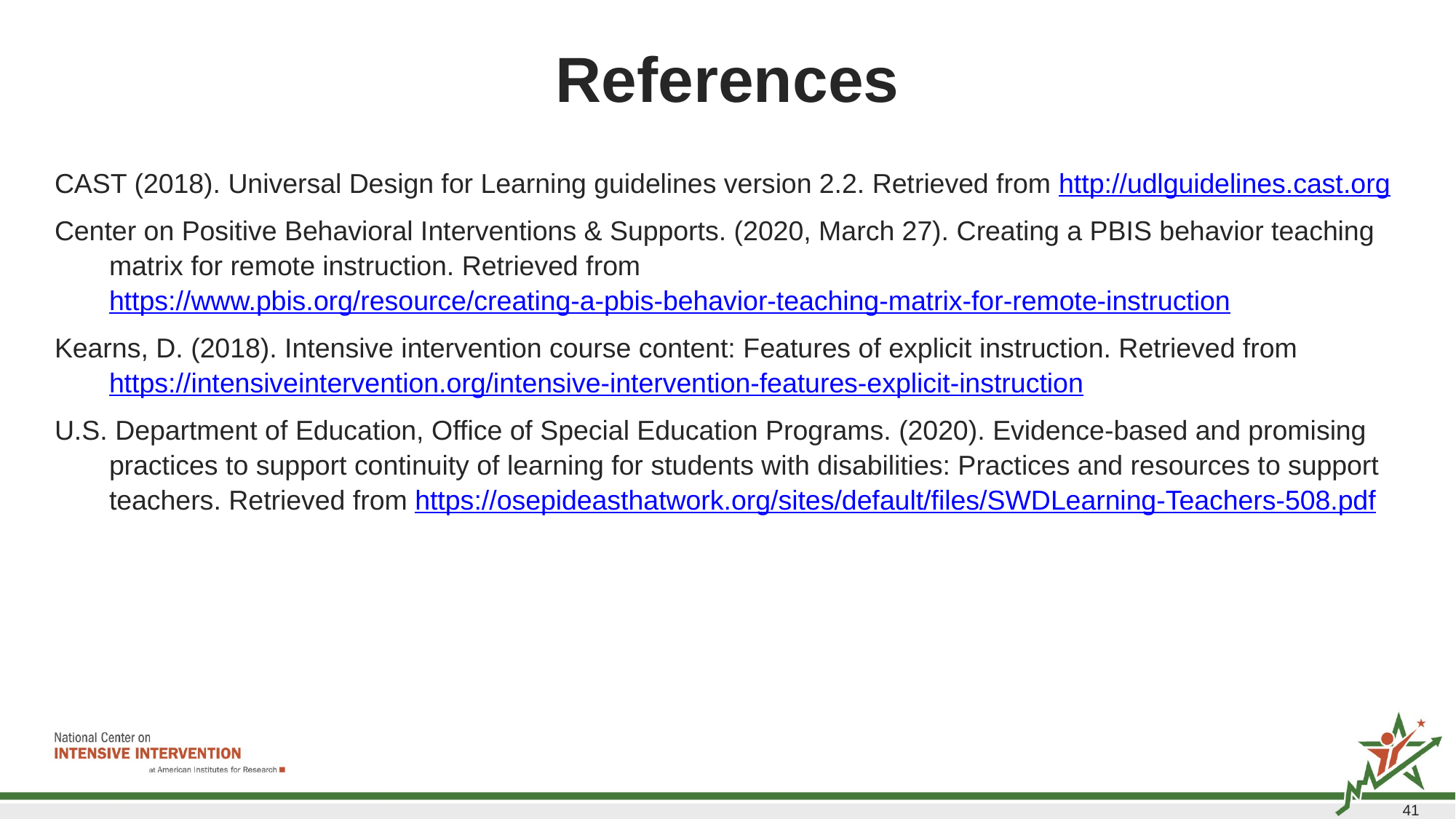

# References
CAST (2018). Universal Design for Learning guidelines version 2.2. Retrieved from http://udlguidelines.cast.org
Center on Positive Behavioral Interventions & Supports. (2020, March 27). Creating a PBIS behavior teaching matrix for remote instruction. Retrieved from https://www.pbis.org/resource/creating-a-pbis-behavior-teaching-matrix-for-remote-instruction
Kearns, D. (2018). Intensive intervention course content: Features of explicit instruction. Retrieved from https://intensiveintervention.org/intensive-intervention-features-explicit-instruction
U.S. Department of Education, Office of Special Education Programs. (2020). Evidence-based and promising practices to support continuity of learning for students with disabilities: Practices and resources to support teachers. Retrieved from https://osepideasthatwork.org/sites/default/files/SWDLearning-Teachers-508.pdf
41